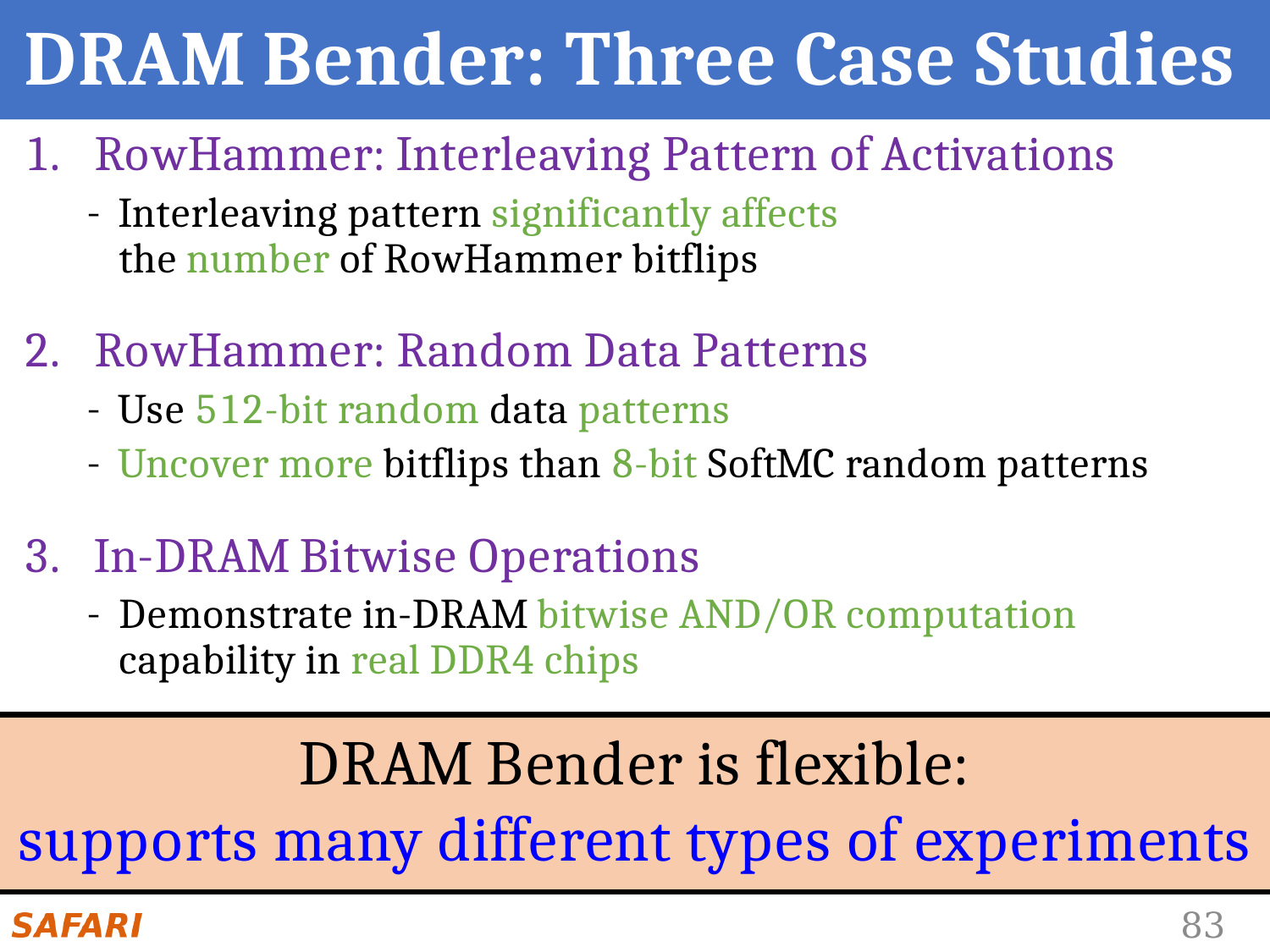

# DRAM Bender: Three Case Studies
RowHammer: Interleaving Pattern of Activations
Interleaving pattern significantly affects
the number of RowHammer bitflips

RowHammer: Random Data Patterns
Use 512-bit random data patterns
Uncover more bitflips than 8-bit SoftMC random patterns

In-DRAM Bitwise Operations
Demonstrate in-DRAM bitwise AND/OR computation capability in real DDR4 chips

DRAM Bender is flexible:
supports many different types of experiments